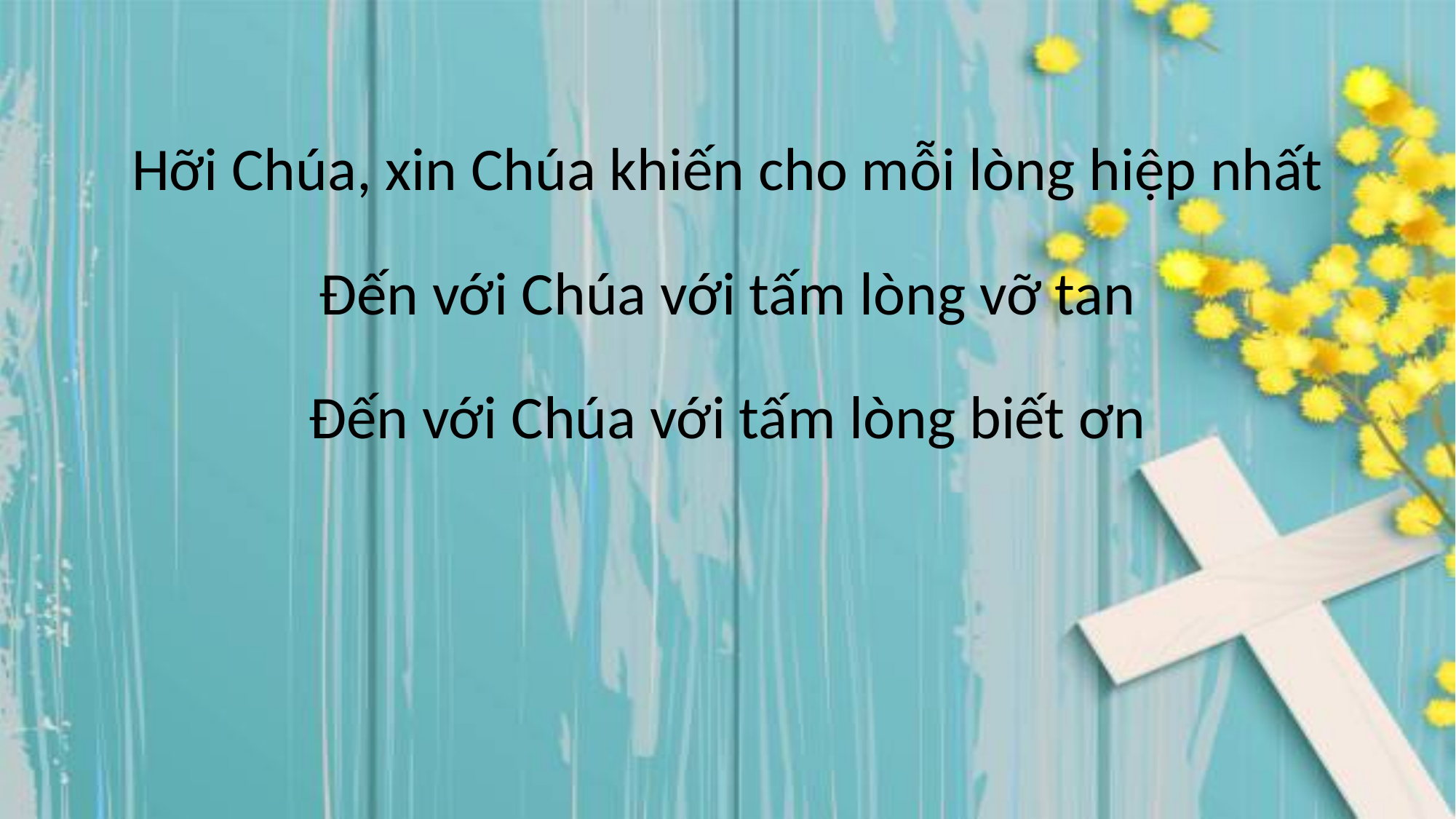

Hỡi Chúa, xin Chúa khiến cho mỗi lòng hiệp nhất
Đến với Chúa với tấm lòng vỡ tan
Đến với Chúa với tấm lòng biết ơn